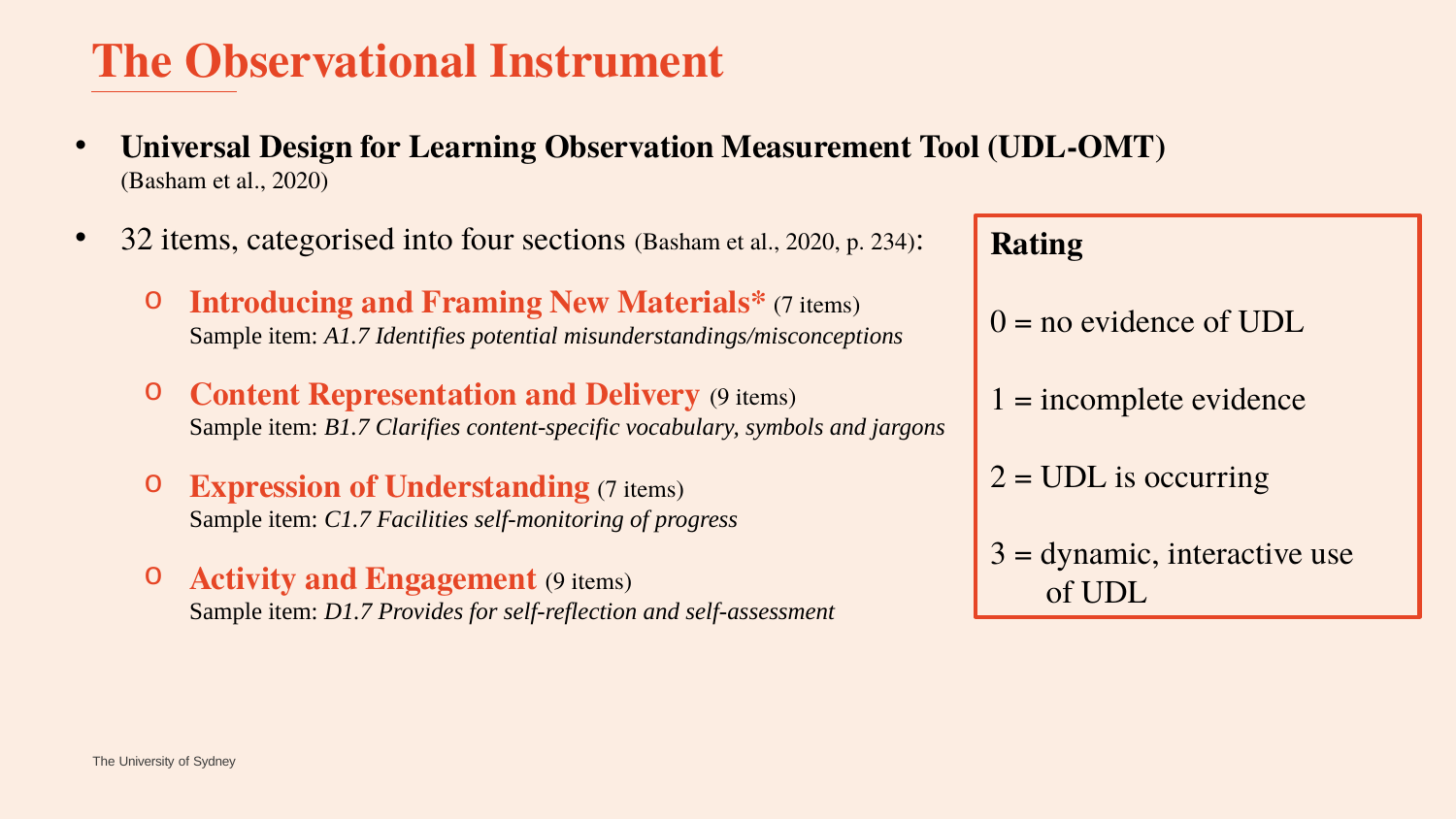

# The Observational Instrument
Universal Design for Learning Observation Measurement Tool (UDL-OMT)
(Basham et al., 2020)
32 items, categorised into four sections (Basham et al., 2020, p. 234):
Introducing and Framing New Materials* (7 items)
Sample item: A1.7 Identifies potential misunderstandings/misconceptions
Content Representation and Delivery (9 items)
Sample item: B1.7 Clarifies content-specific vocabulary, symbols and jargons
Expression of Understanding (7 items)
Sample item: C1.7 Facilities self-monitoring of progress
Activity and Engagement (9 items)
Sample item: D1.7 Provides for self-reflection and self-assessment
Rating

0 = no evidence of UDL

1 = incomplete evidence

2 = UDL is occurring

3 = dynamic, interactive use
       of UDL